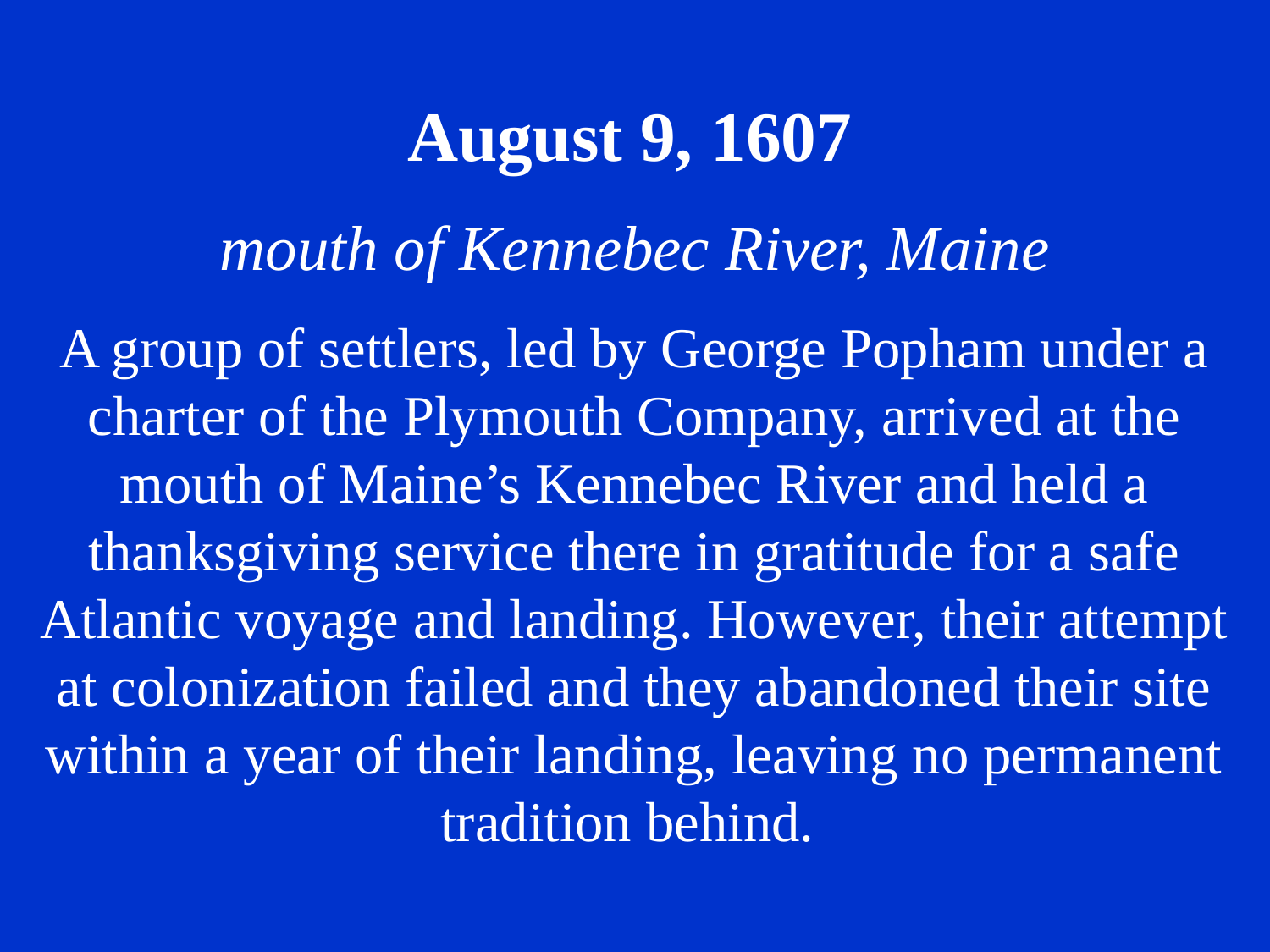

August 9, 1607
mouth of Kennebec River, Maine
A group of settlers, led by George Popham under a charter of the Plymouth Company, arrived at the mouth of Maine’s Kennebec River and held a thanksgiving service there in gratitude for a safe Atlantic voyage and landing. However, their attempt at colonization failed and they abandoned their site within a year of their landing, leaving no permanent tradition behind.